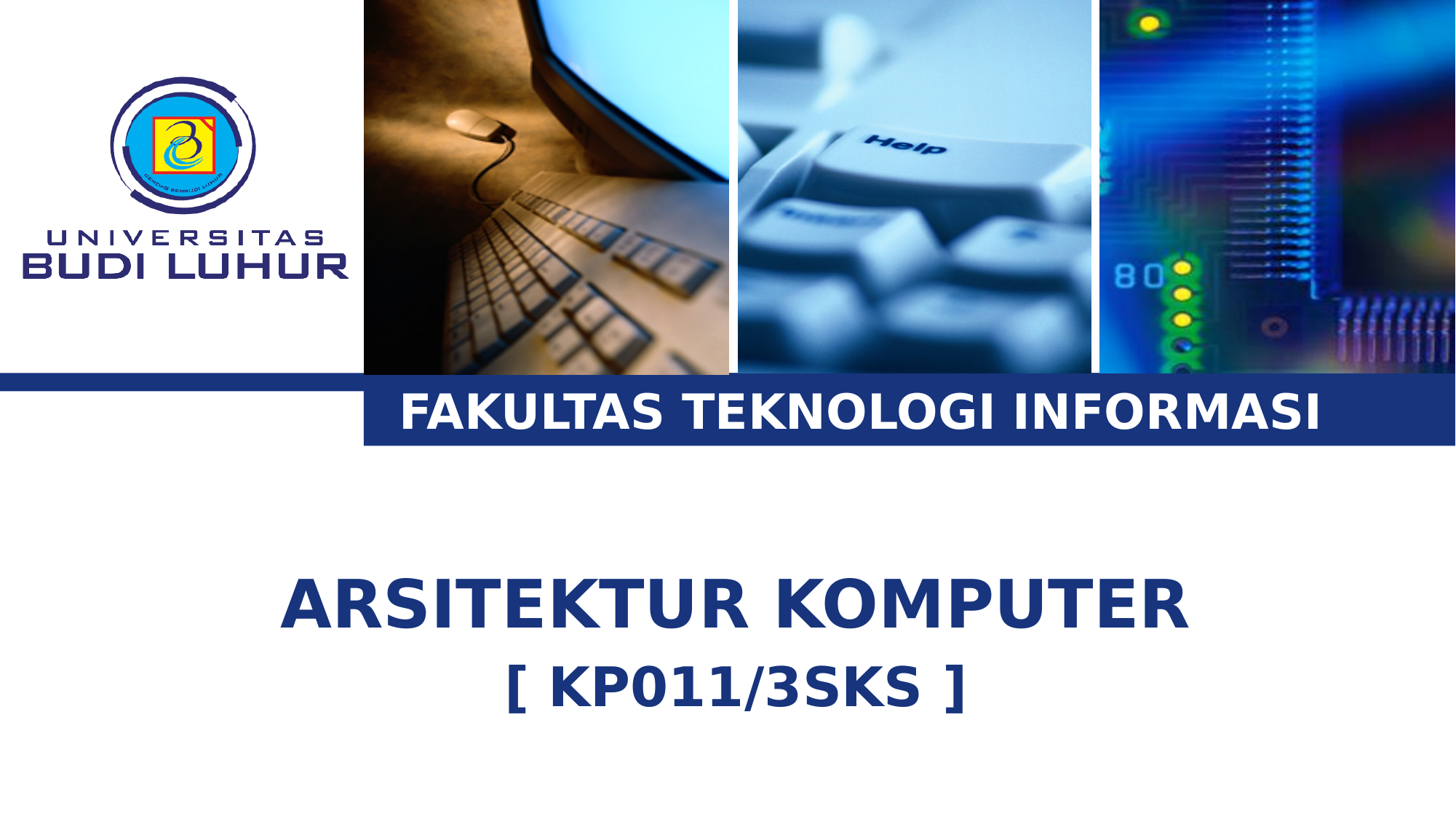

# FAKULTAS TEKNOLOGI INFORMASI
ARSITEKTUR KOMPUTER
[ KP011/3SKS ]